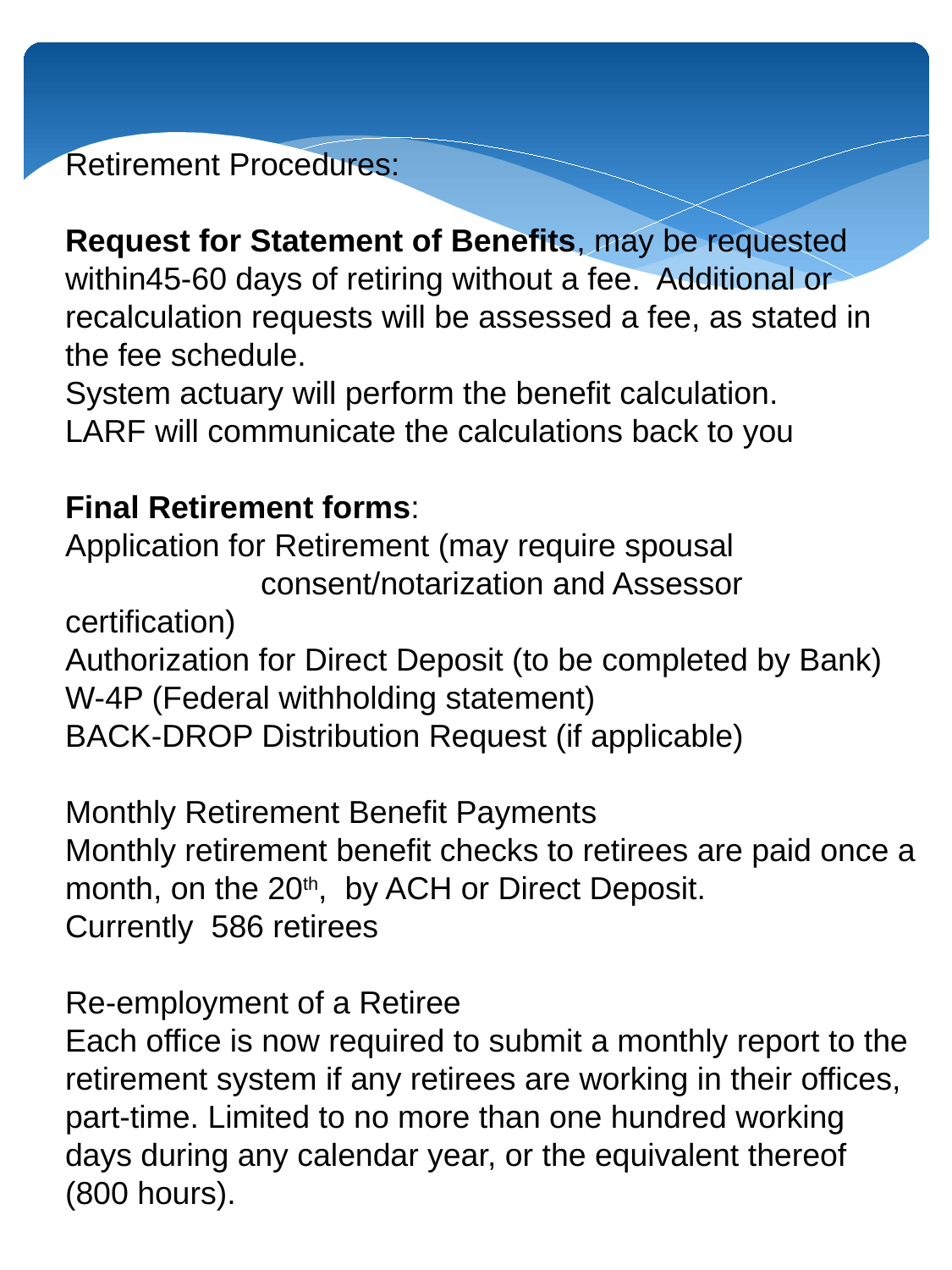

Retirement Procedures:

Request for Statement of Benefits, may be requested within45-60 days of retiring without a fee.  Additional or recalculation requests will be assessed a fee, as stated in the fee schedule.
System actuary will perform the benefit calculation.
LARF will communicate the calculations back to you

Final Retirement forms:
Application for Retirement (may require spousal
                      consent/notarization and Assessor certification)
Authorization for Direct Deposit (to be completed by Bank)
W-4P (Federal withholding statement)
BACK-DROP Distribution Request (if applicable)

Monthly Retirement Benefit Payments
Monthly retirement benefit checks to retirees are paid once a month, on the 20th,  by ACH or Direct Deposit.
Currently  586 retirees

Re-employment of a Retiree
Each office is now required to submit a monthly report to the retirement system if any retirees are working in their offices, part-time. Limited to no more than one hundred working days during any calendar year, or the equivalent thereof (800 hours).